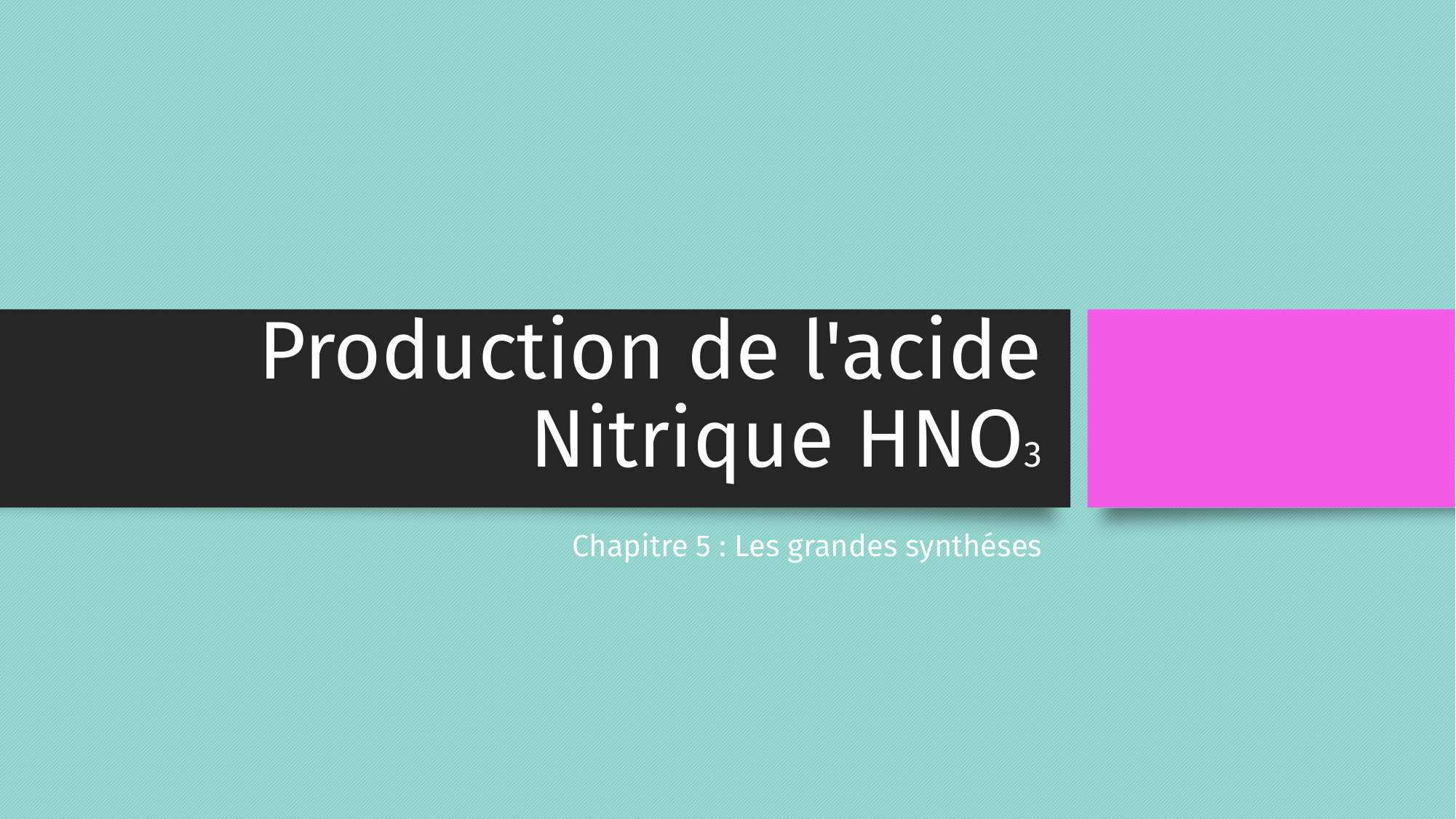

# Production de l'acide Nitrique HNO3
Chapitre 5 : Les grandes synthéses